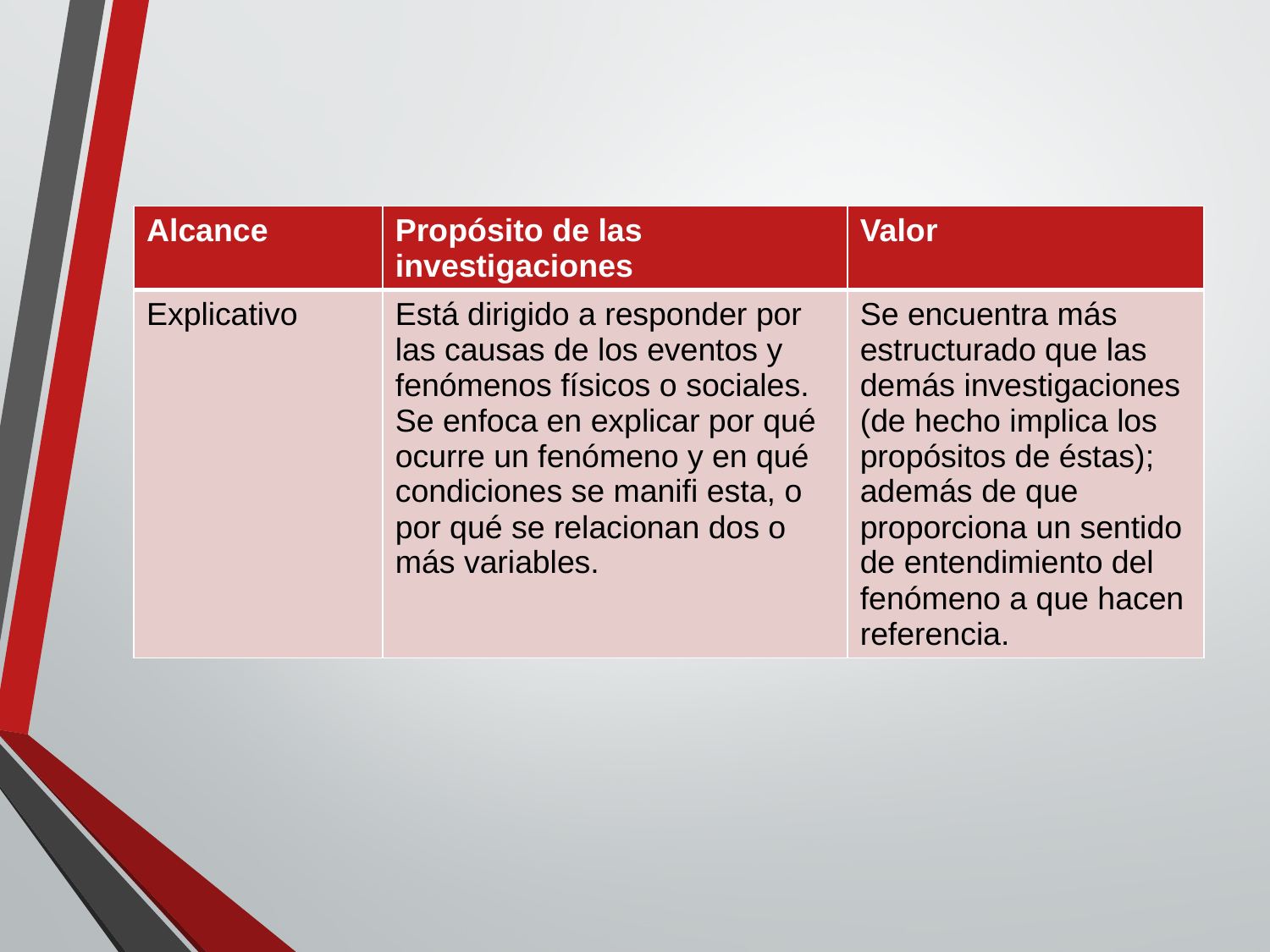

| Alcance | Propósito de las investigaciones | Valor |
| --- | --- | --- |
| Explicativo | Está dirigido a responder por las causas de los eventos y fenómenos físicos o sociales. Se enfoca en explicar por qué ocurre un fenómeno y en qué condiciones se manifi esta, o por qué se relacionan dos o más variables. | Se encuentra más estructurado que las demás investigaciones (de hecho implica los propósitos de éstas); además de que proporciona un sentido de entendimiento del fenómeno a que hacen referencia. |